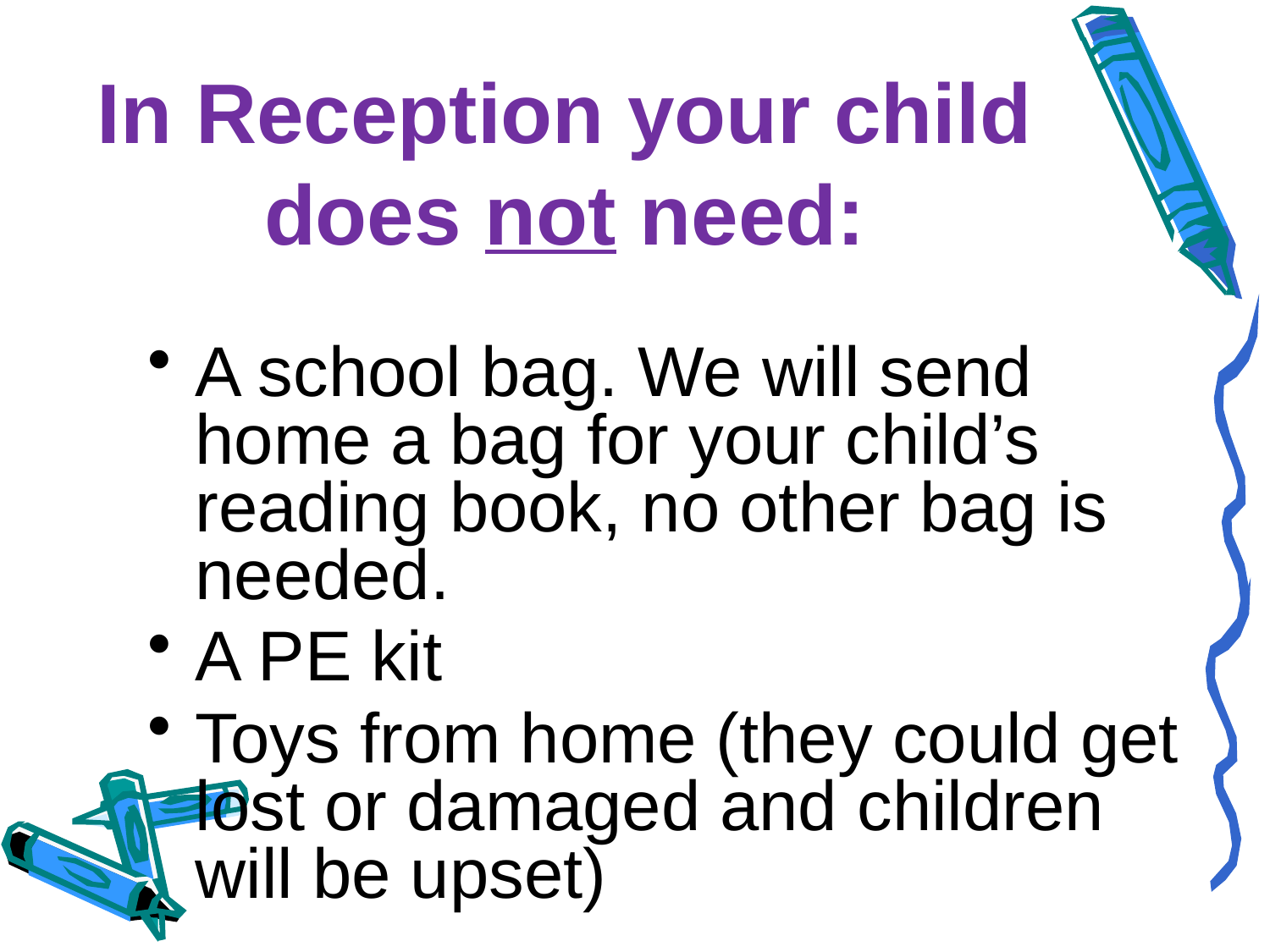

# In Reception your child does not need:
A school bag. We will send home a bag for your child’s reading book, no other bag is needed.
A PE kit
Toys from home (they could get lost or damaged and children will be upset)